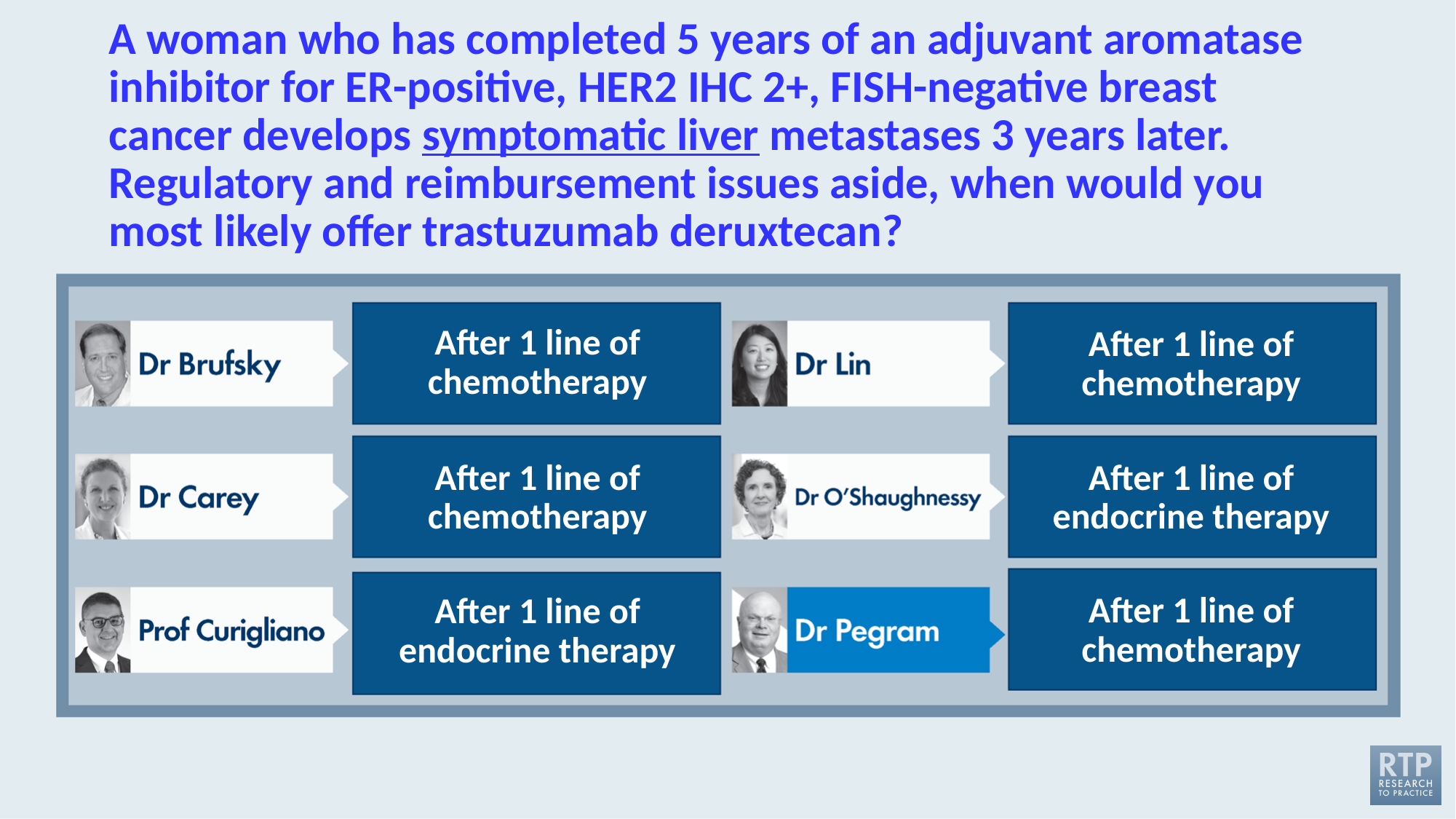

# A woman who has completed 5 years of an adjuvant aromatase inhibitor for ER-positive, HER2 IHC 2+, FISH-negative breast cancer develops symptomatic liver metastases 3 years later. Regulatory and reimbursement issues aside, when would you most likely offer trastuzumab deruxtecan?
After 1 line of chemotherapy
After 1 line of chemotherapy
After 1 line of chemotherapy
After 1 line of endocrine therapy
After 1 line of chemotherapy
After 1 line of endocrine therapy